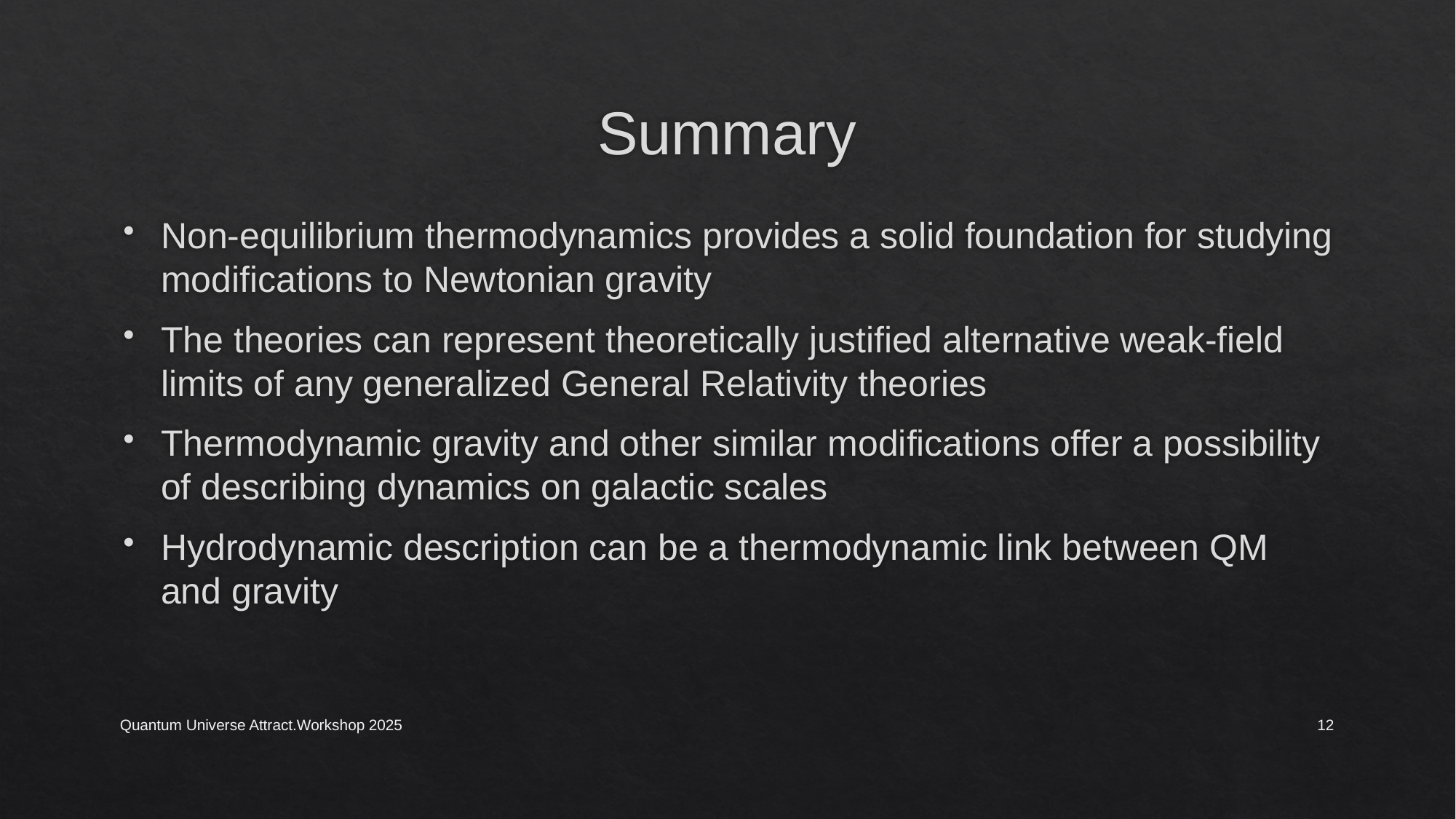

# Summary
Non-equilibrium thermodynamics provides a solid foundation for studying modifications to Newtonian gravity
The theories can represent theoretically justified alternative weak-field limits of any generalized General Relativity theories
Thermodynamic gravity and other similar modifications offer a possibility of describing dynamics on galactic scales
Hydrodynamic description can be a thermodynamic link between QM and gravity
Quantum Universe Attract.Workshop 2025
12